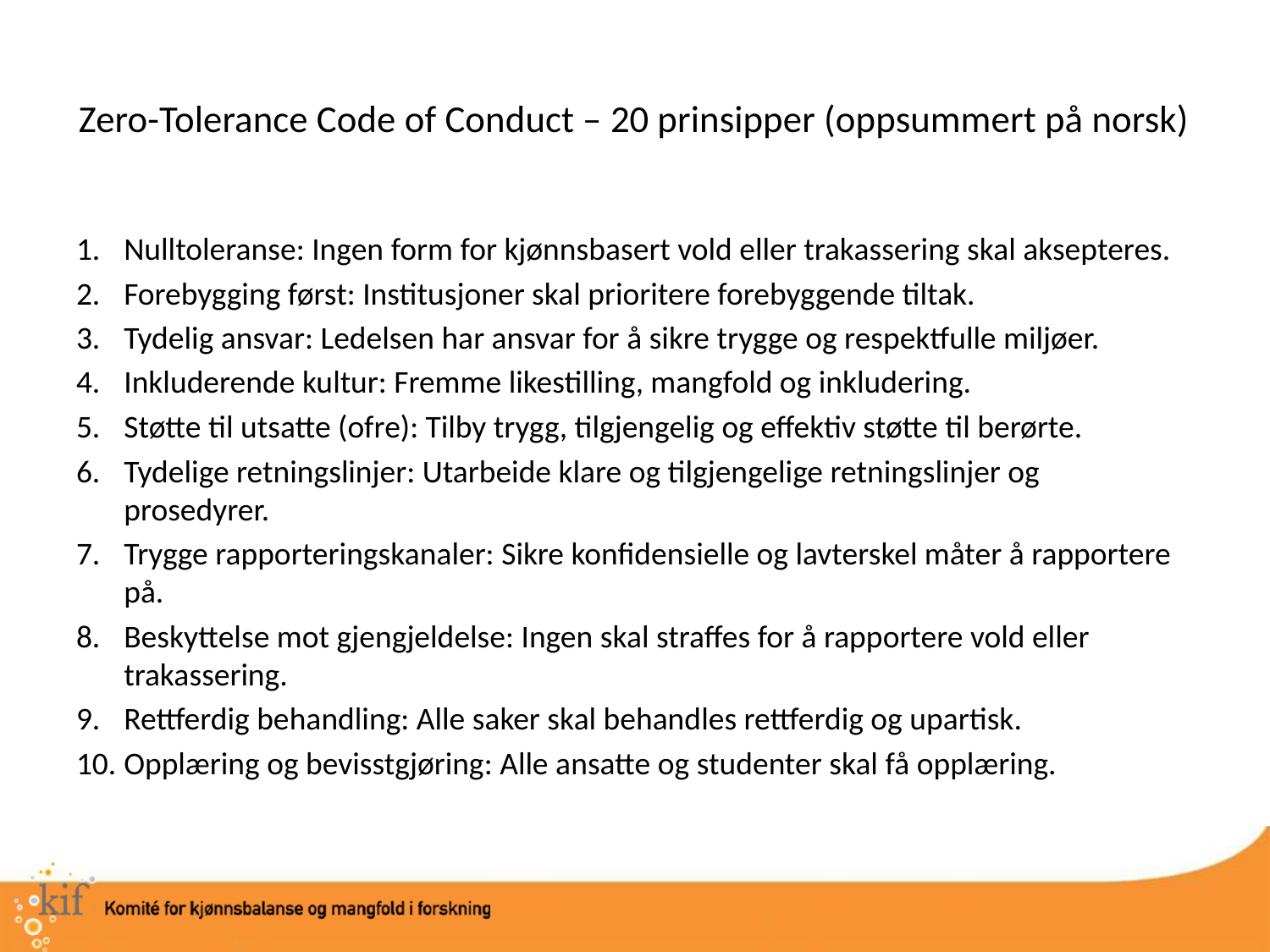

# Zero-Tolerance Code of Conduct – 20 prinsipper (oppsummert på norsk)
Nulltoleranse: Ingen form for kjønnsbasert vold eller trakassering skal aksepteres.
Forebygging først: Institusjoner skal prioritere forebyggende tiltak.
Tydelig ansvar: Ledelsen har ansvar for å sikre trygge og respektfulle miljøer.
Inkluderende kultur: Fremme likestilling, mangfold og inkludering.
Støtte til utsatte (ofre): Tilby trygg, tilgjengelig og effektiv støtte til berørte.
Tydelige retningslinjer: Utarbeide klare og tilgjengelige retningslinjer og prosedyrer.
Trygge rapporteringskanaler: Sikre konfidensielle og lavterskel måter å rapportere på.
Beskyttelse mot gjengjeldelse: Ingen skal straffes for å rapportere vold eller trakassering.
Rettferdig behandling: Alle saker skal behandles rettferdig og upartisk.
Opplæring og bevisstgjøring: Alle ansatte og studenter skal få opplæring.